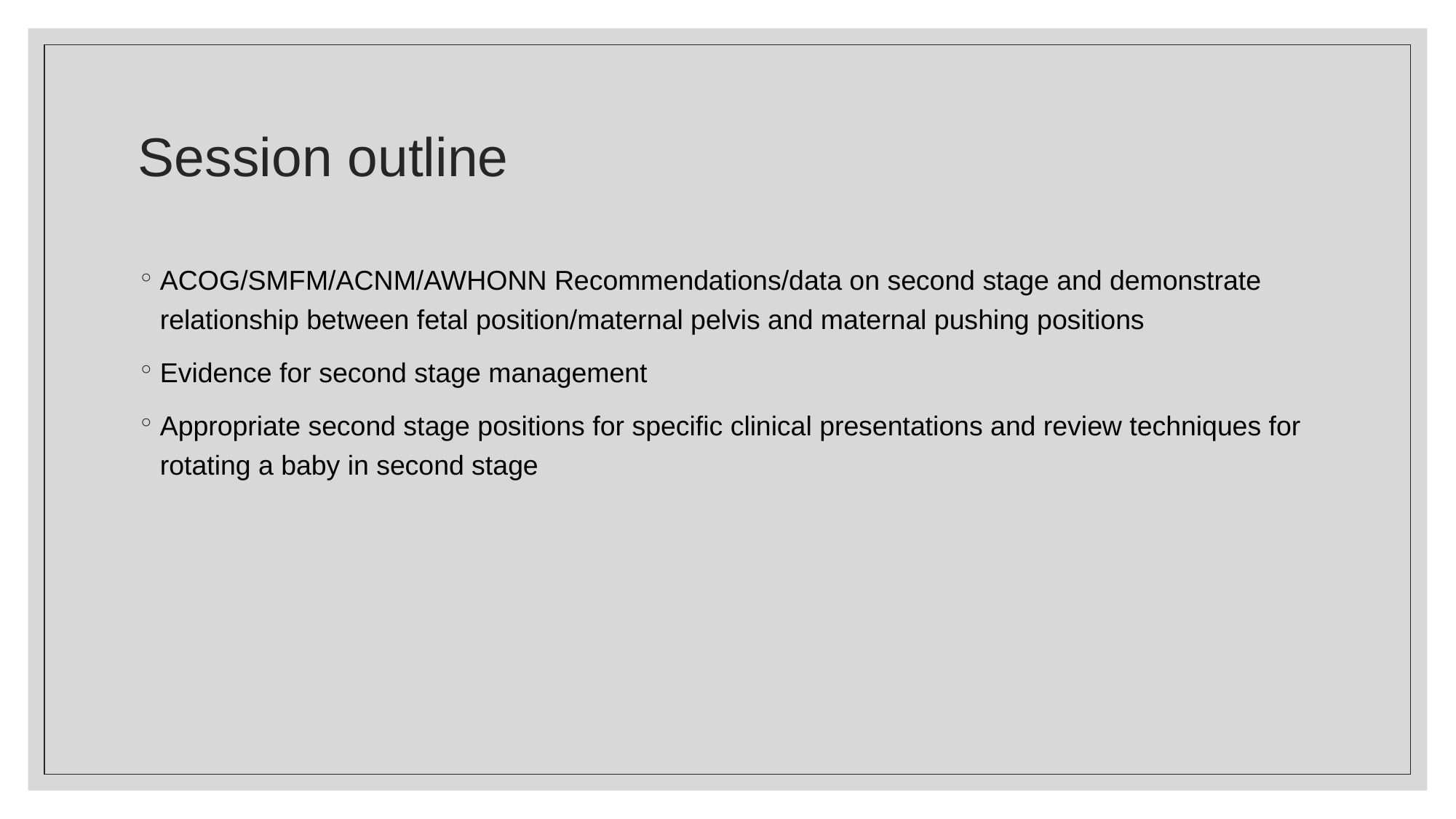

# Session outline
ACOG/SMFM/ACNM/AWHONN Recommendations/data on second stage and demonstrate relationship between fetal position/maternal pelvis and maternal pushing positions
Evidence for second stage management
Appropriate second stage positions for specific clinical presentations and review techniques for rotating a baby in second stage